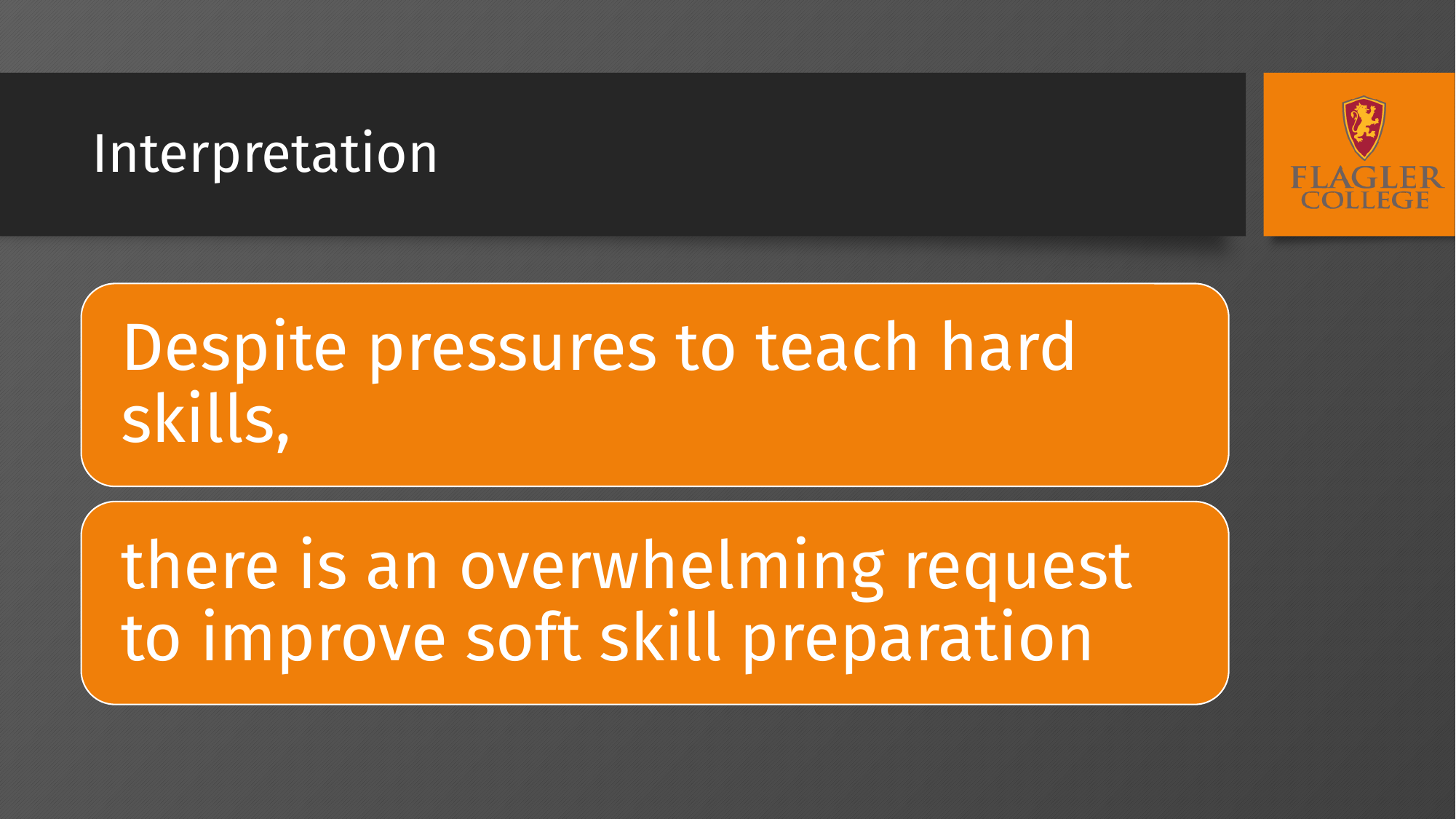

# Interpretation
Despite pressures to teach hard skills,
there is an overwhelming request to improve soft skill preparation